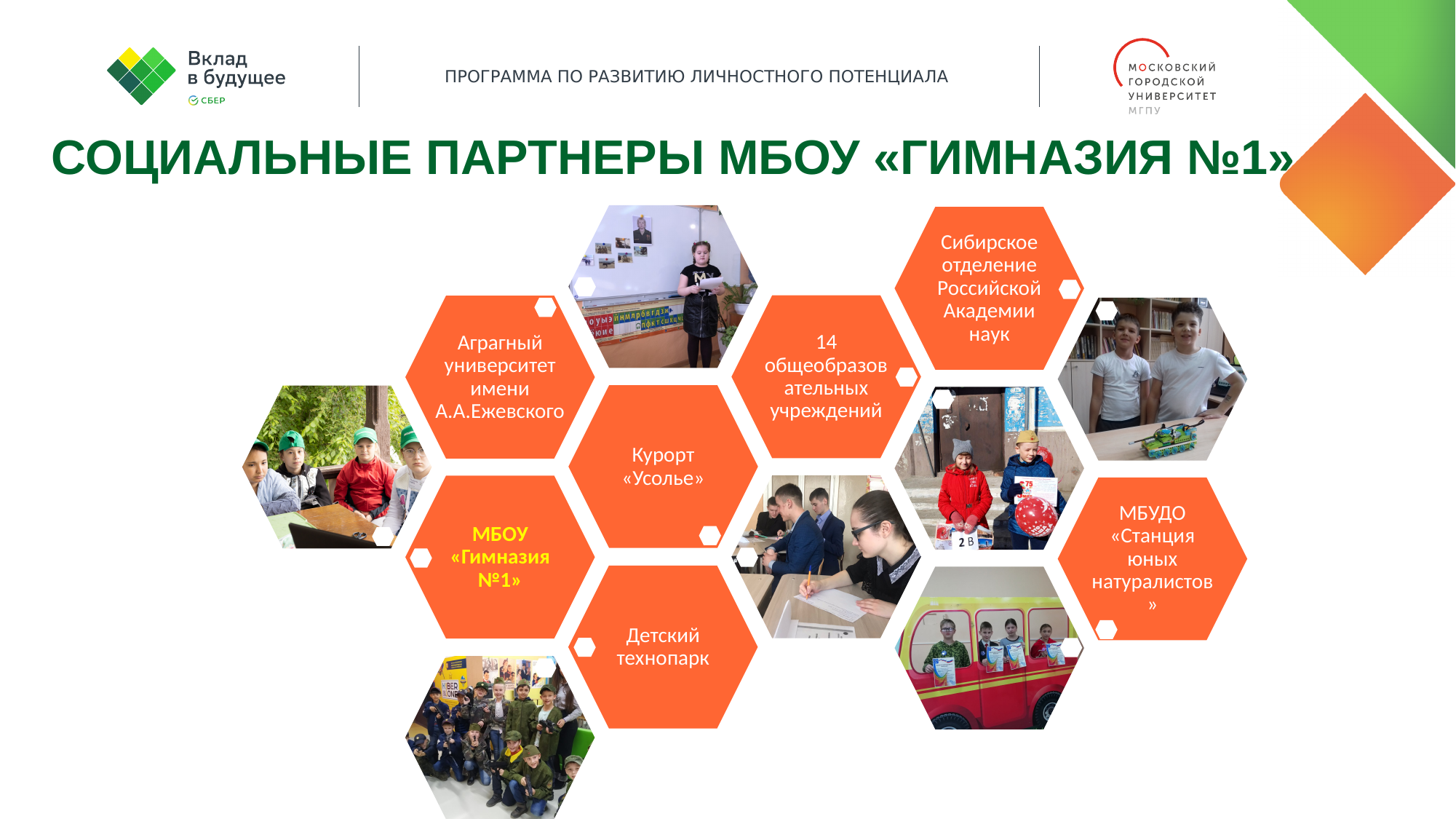

Социальные партнеры МБОУ «Гимназия №1»
МБОУ «Гимназия №1»
Курорт «Усолье»
Аграгный университет имени А.А.Ежевского
14 общеобразовательных учреждений
Сибирское отделение Российской Академии наук
МБУДО «Станция юных натуралистов»
Детский технопарк